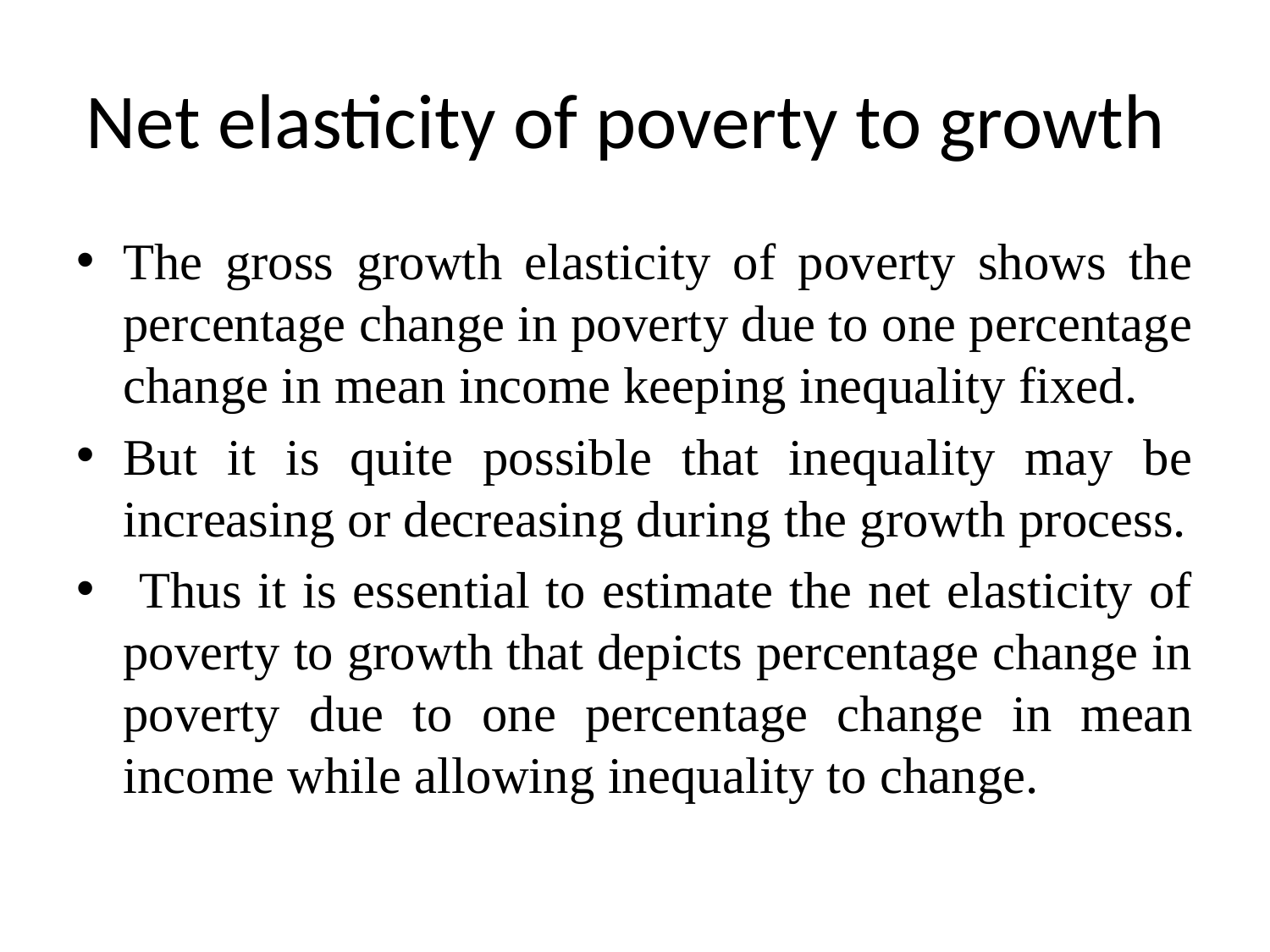

# Net elasticity of poverty to growth
The gross growth elasticity of poverty shows the percentage change in poverty due to one percentage change in mean income keeping inequality fixed.
But it is quite possible that inequality may be increasing or decreasing during the growth process.
 Thus it is essential to estimate the net elasticity of poverty to growth that depicts percentage change in poverty due to one percentage change in mean income while allowing inequality to change.